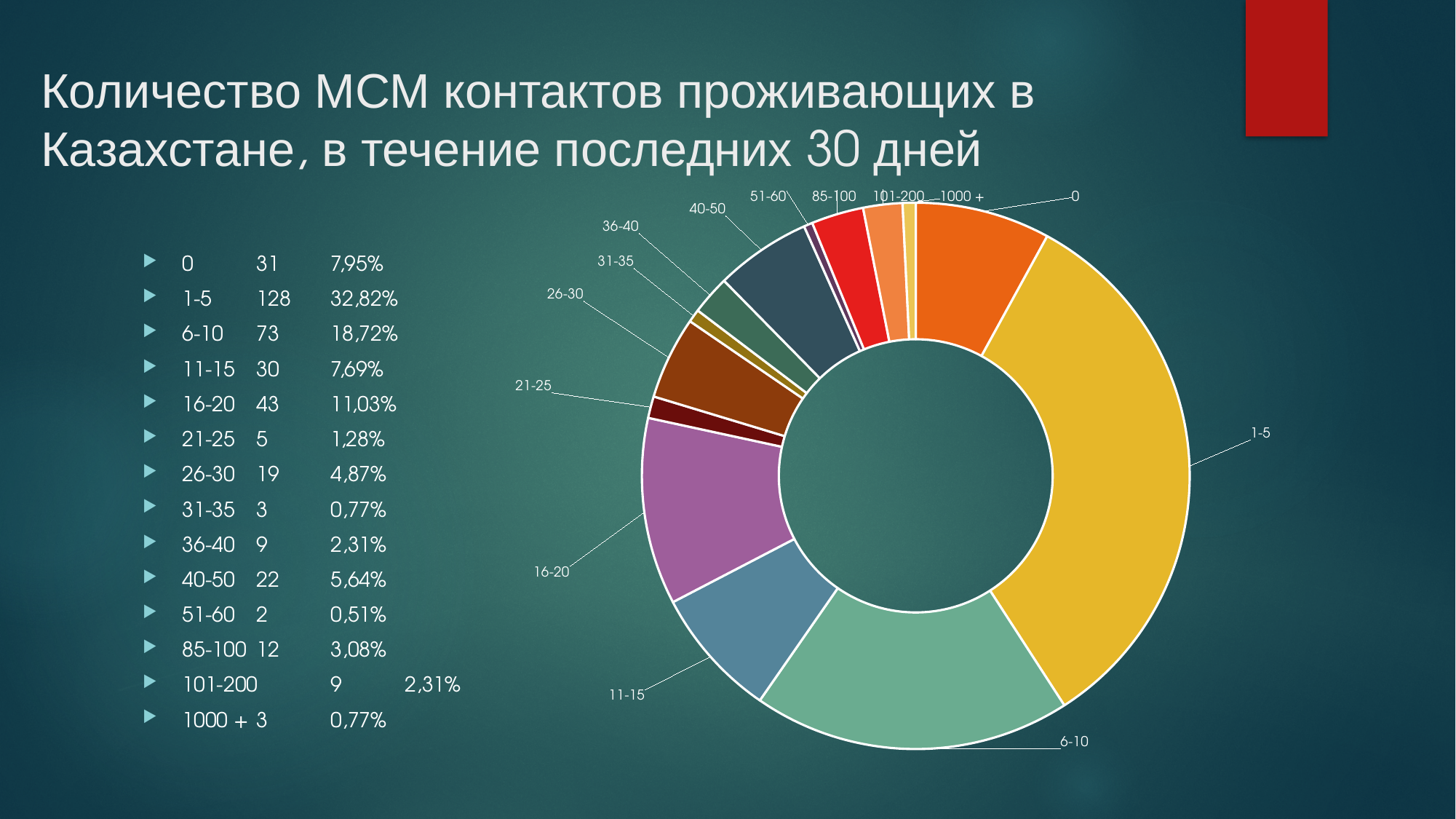

# Количество МСМ контактов проживающих в Казахстане, в течение последних 30 дней

### Chart

| Category |  |
|---|---|
| Количество МСМ | None |
| 0 | 31.0 |
| 1-5 | 128.0 |
| 6-10 | 73.0 |
| 11-15 | 30.0 |
| 16-20 | 43.0 |
| 21-25 | 5.0 |
| 26-30 | 19.0 |
| 31-35 | 3.0 |
| 36-40 | 9.0 |
| 40-50 | 22.0 |
| 51-60 | 2.0 |
| 85-100 | 12.0 |
| 101-200 | 9.0 |
| 1000 + | 3.0 |
0			31	7,95%
1-5		128	32,82%
6-10		73	18,72%
11-15		30	7,69%
16-20		43	11,03%
21-25		5	1,28%
26-30		19	4,87%
31-35		3	0,77%
36-40		9	2,31%
40-50		22	5,64%
51-60		2	0,51%
85-100		12	3,08%
101-200	9	2,31%
1000 +		3	0,77%